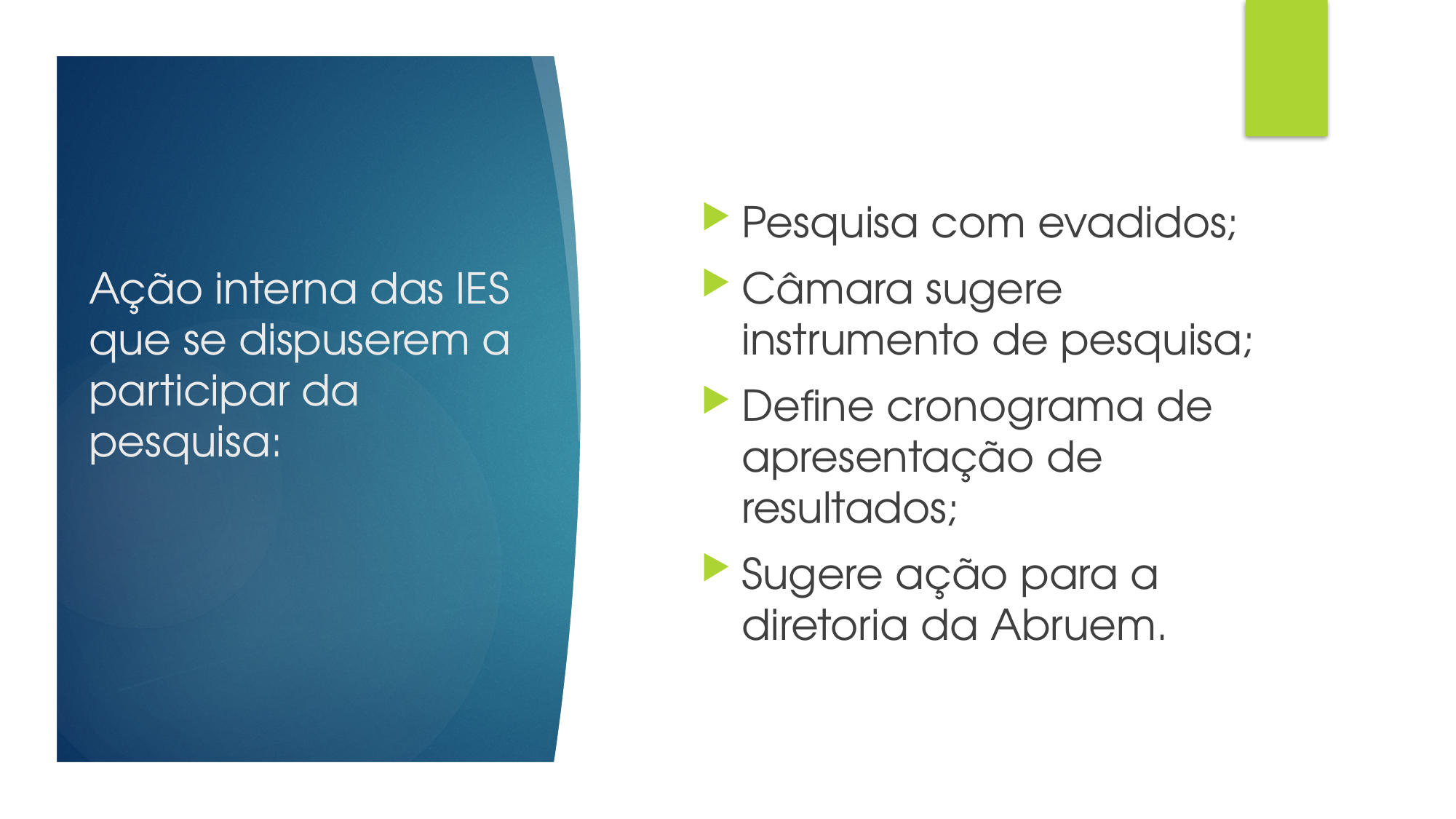

Pesquisa com evadidos;
Câmara sugere instrumento de pesquisa;
Define cronograma de apresentação de resultados;
Sugere ação para a diretoria da Abruem.

# Ação interna das IES que se dispuserem a participar da pesquisa: